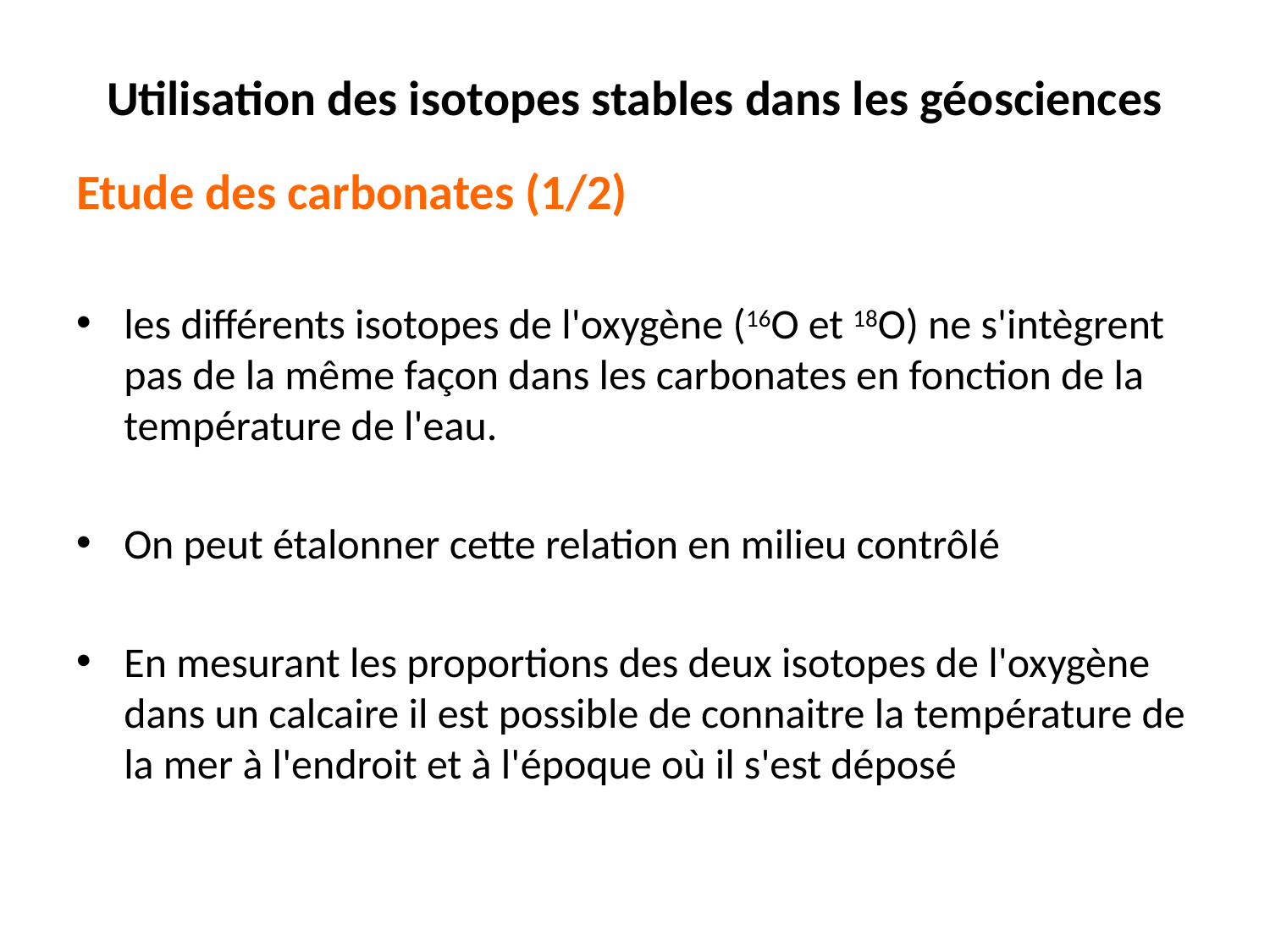

# Utilisation des isotopes stables dans les géosciences
Etude des carbonates (1/2)

les différents isotopes de l'oxygène (16O et 18O) ne s'intègrent pas de la même façon dans les carbonates en fonction de la température de l'eau.

On peut étalonner cette relation en milieu contrôlé

En mesurant les proportions des deux isotopes de l'oxygène dans un calcaire il est possible de connaitre la température de la mer à l'endroit et à l'époque où il s'est déposé